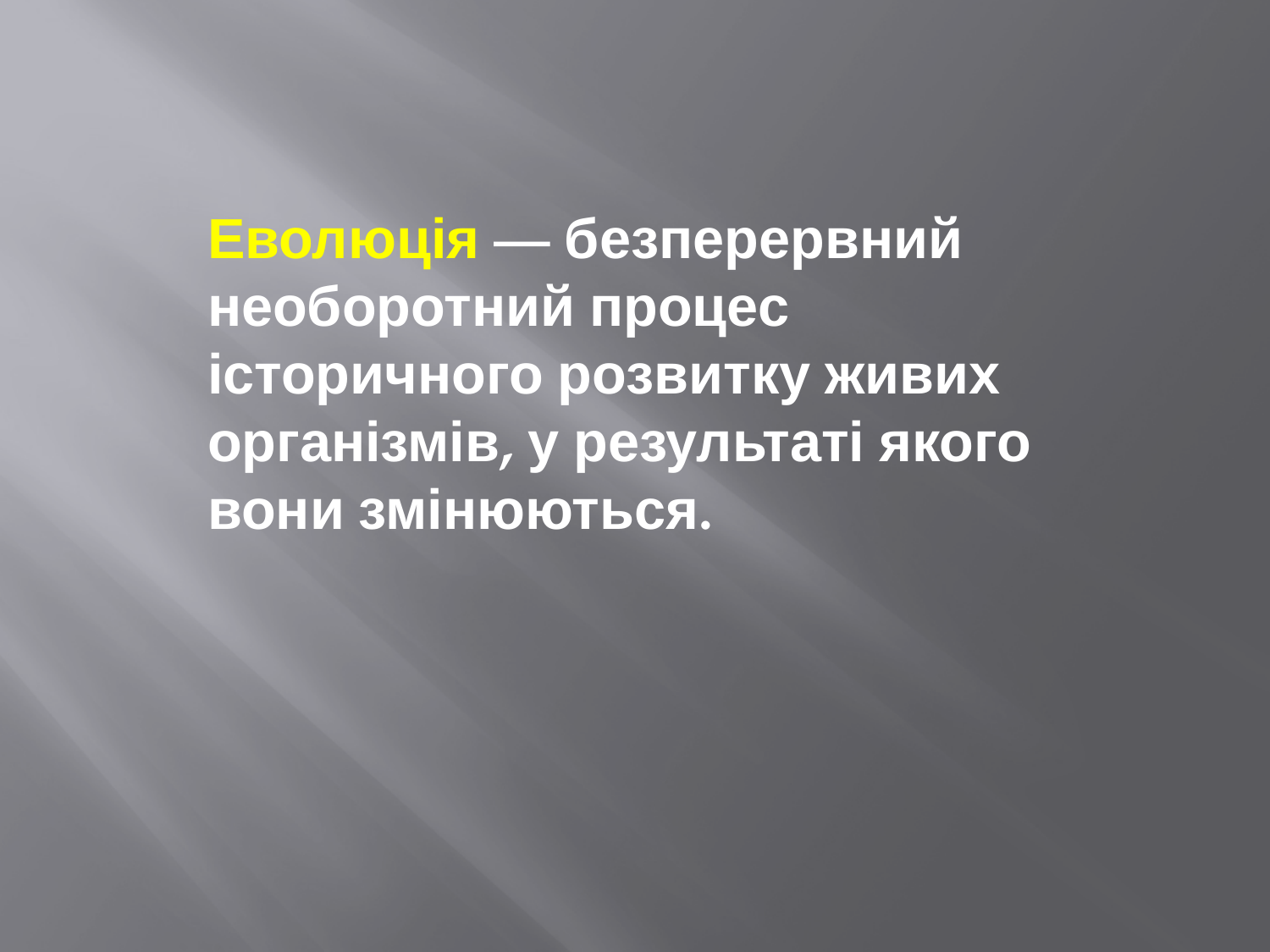

Еволюція — безперервний необоротний процес історичного розвитку живих організмів, у результаті якого вони змінюються.